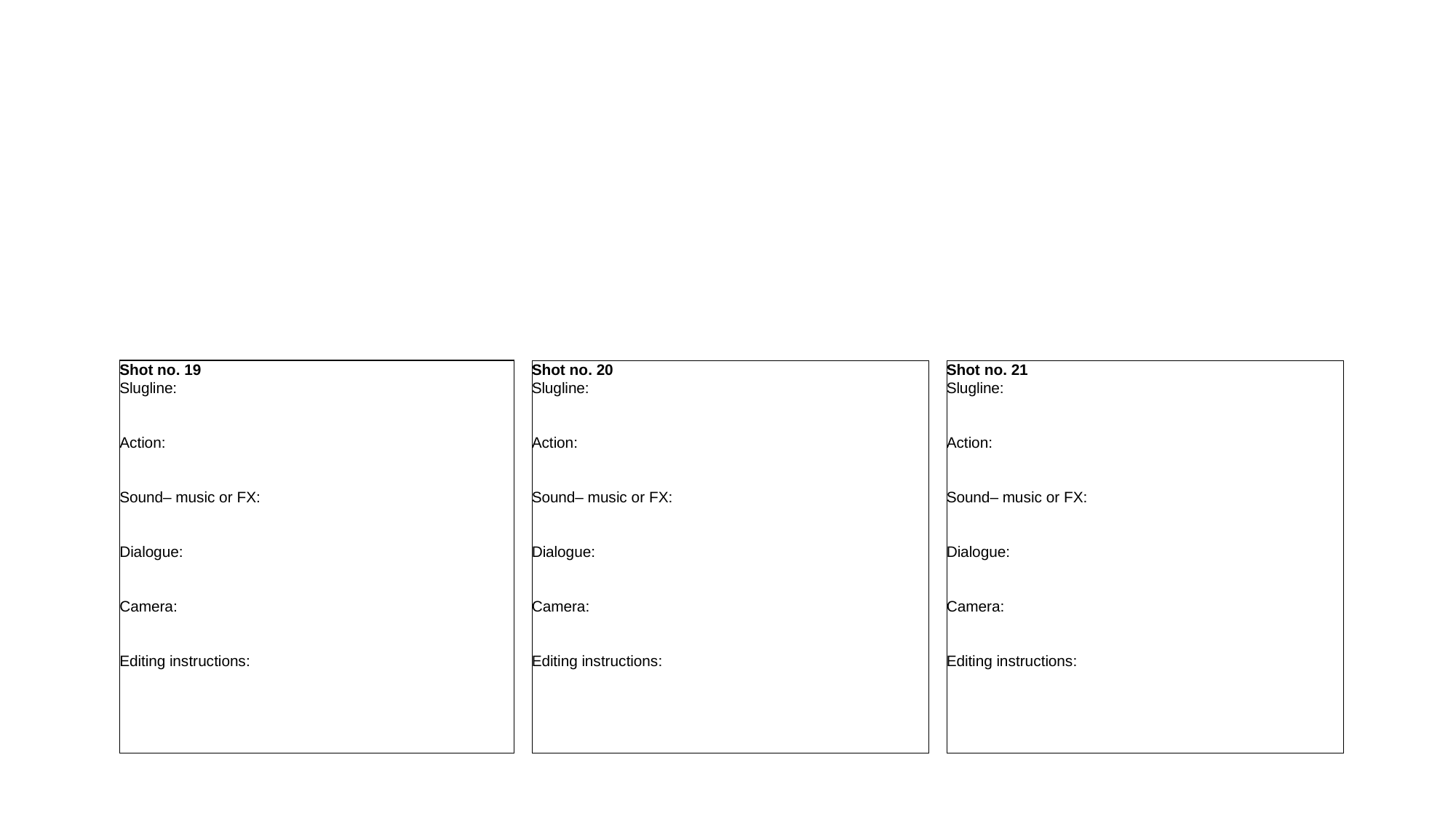

Shot no. 19
Slugline:

Action:

Sound– music or FX:

Dialogue:

Camera:

Editing instructions:
Shot no. 20
Slugline:

Action:

Sound– music or FX:

Dialogue:

Camera:

Editing instructions:
Shot no. 21
Slugline:

Action:

Sound– music or FX:

Dialogue:

Camera:

Editing instructions: